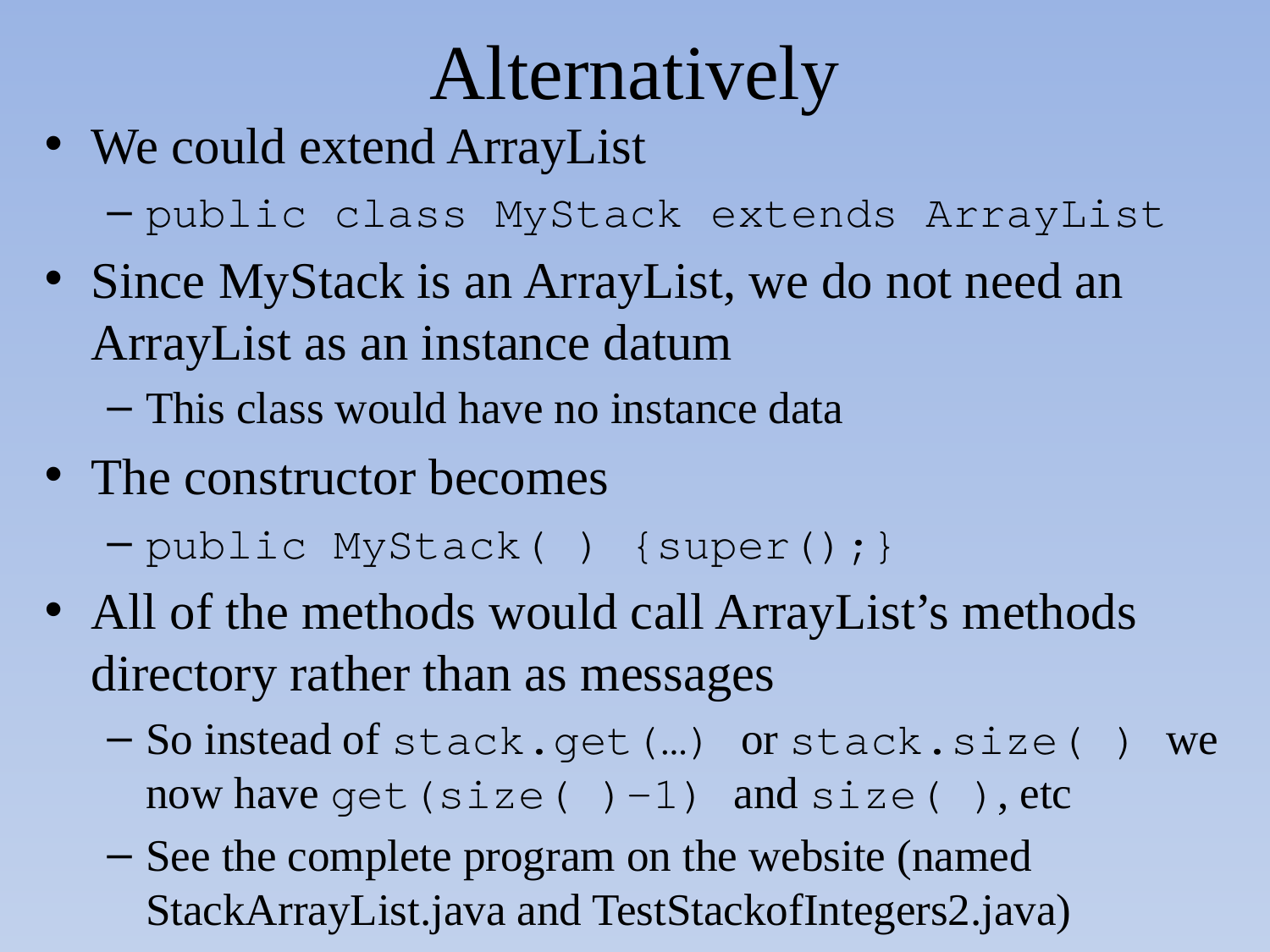

# Alternatively
We could extend ArrayList
public class MyStack extends ArrayList
Since MyStack is an ArrayList, we do not need an ArrayList as an instance datum
This class would have no instance data
The constructor becomes
public MyStack( ) {super();}
All of the methods would call ArrayList’s methods directory rather than as messages
So instead of stack.get(…) or stack.size( ) we now have get(size( )-1) and size( ), etc
See the complete program on the website (named StackArrayList.java and TestStackofIntegers2.java)